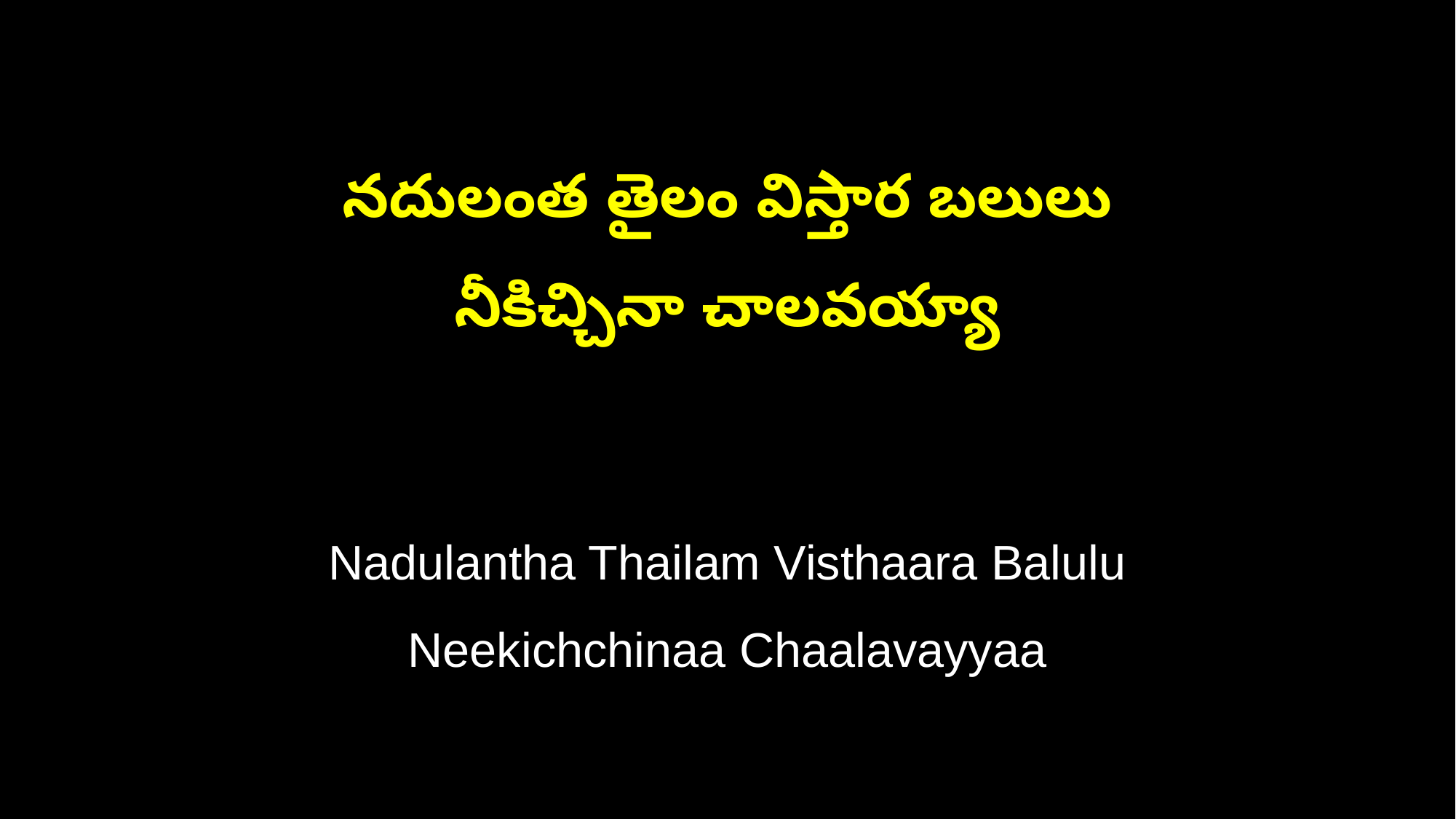

నదులంత తైలం విస్తార బలులు
నీకిచ్చినా చాలవయ్యా
Nadulantha Thailam Visthaara Balulu
Neekichchinaa Chaalavayyaa